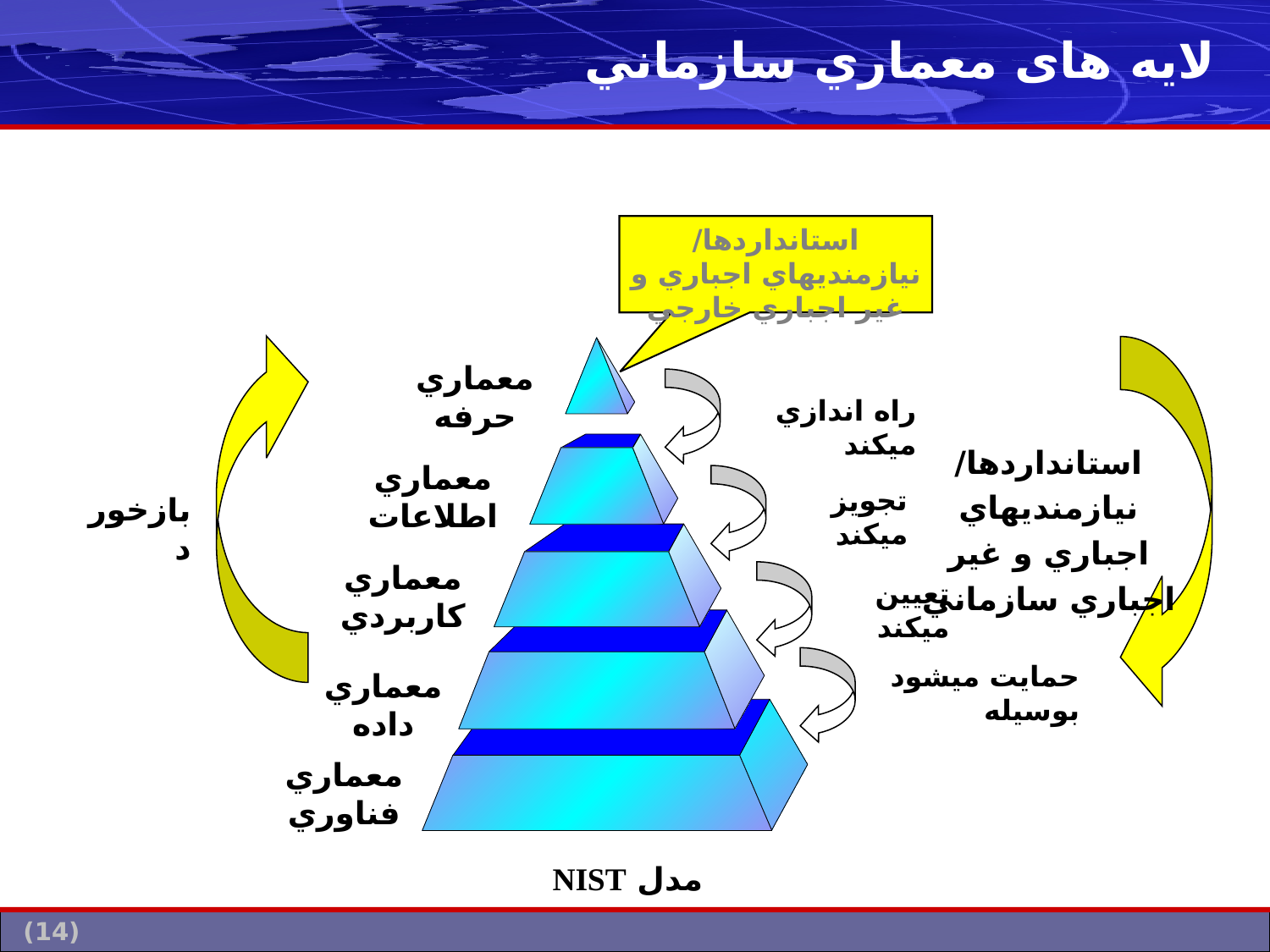

# لايه های معماري سازماني
استانداردها/نيازمنديهاي اجباري و غير اجباري خارجي

معماري حرفه

راه اندازي مي‏كند
استانداردها/نيازمنديهاي اجباري و غير اجباري سازماني
معماري اطلاعات
تجويز مي‏كند
بازخورد
معماري كاربردي
تعيين مي‏كند
حمايت مي‏شود بوسيله
معماري داده
معماري فناوري
مدل NIST
(14)